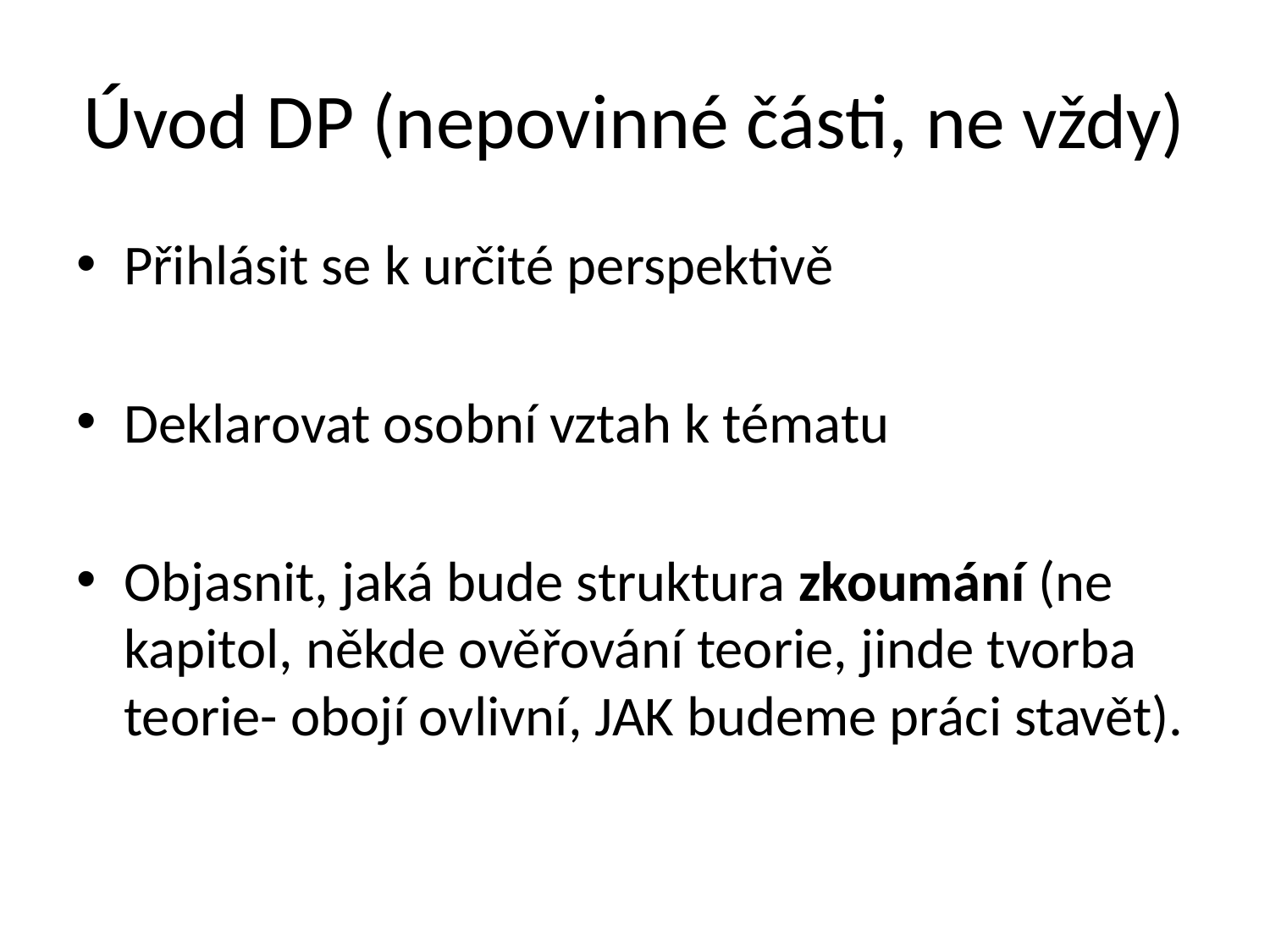

# Úvod DP (nepovinné části, ne vždy)
Přihlásit se k určité perspektivě

Deklarovat osobní vztah k tématu

Objasnit, jaká bude struktura zkoumání (ne kapitol, někde ověřování teorie, jinde tvorba teorie- obojí ovlivní, JAK budeme práci stavět).